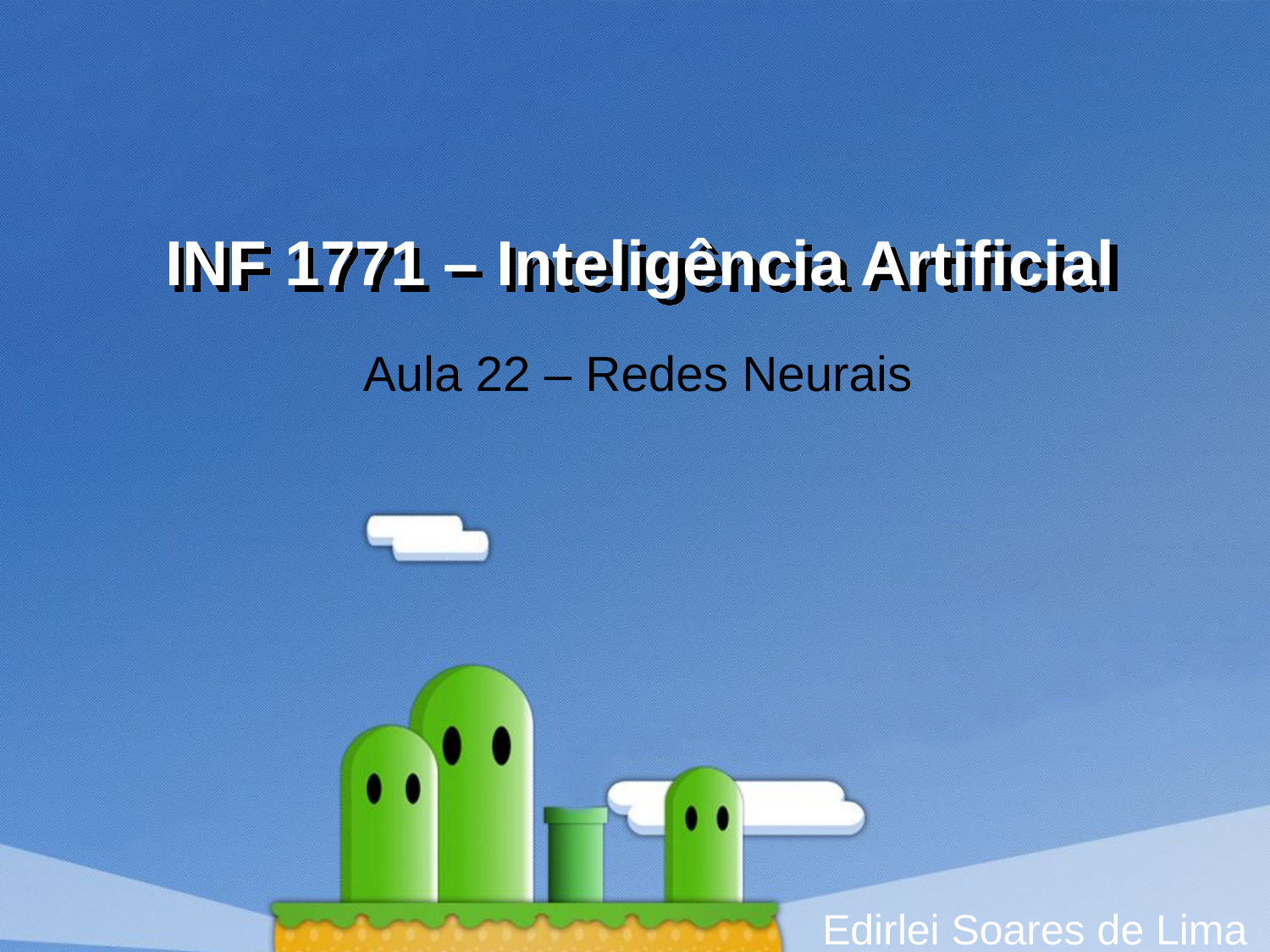

# INF 1771 – Inteligência Artificial
Aula 22 – Redes Neurais

Edirlei Soares de Lima